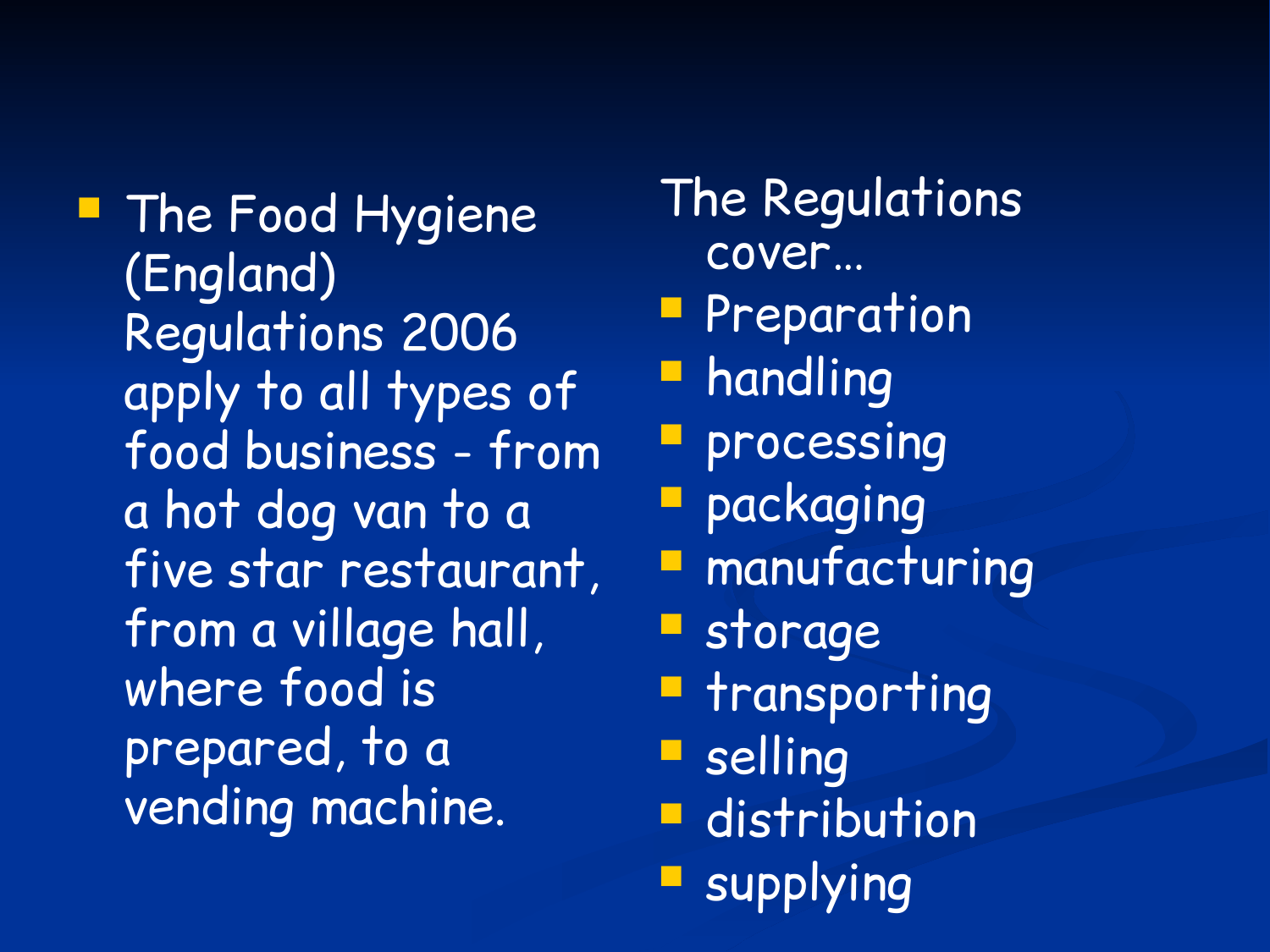

#
The Regulations cover…
Preparation
handling
processing
packaging
manufacturing
storage
transporting
selling
distribution
supplying

The Food Hygiene (England) Regulations 2006 apply to all types of food business - from a hot dog van to a five star restaurant, from a village hall, where food is prepared, to a vending machine.